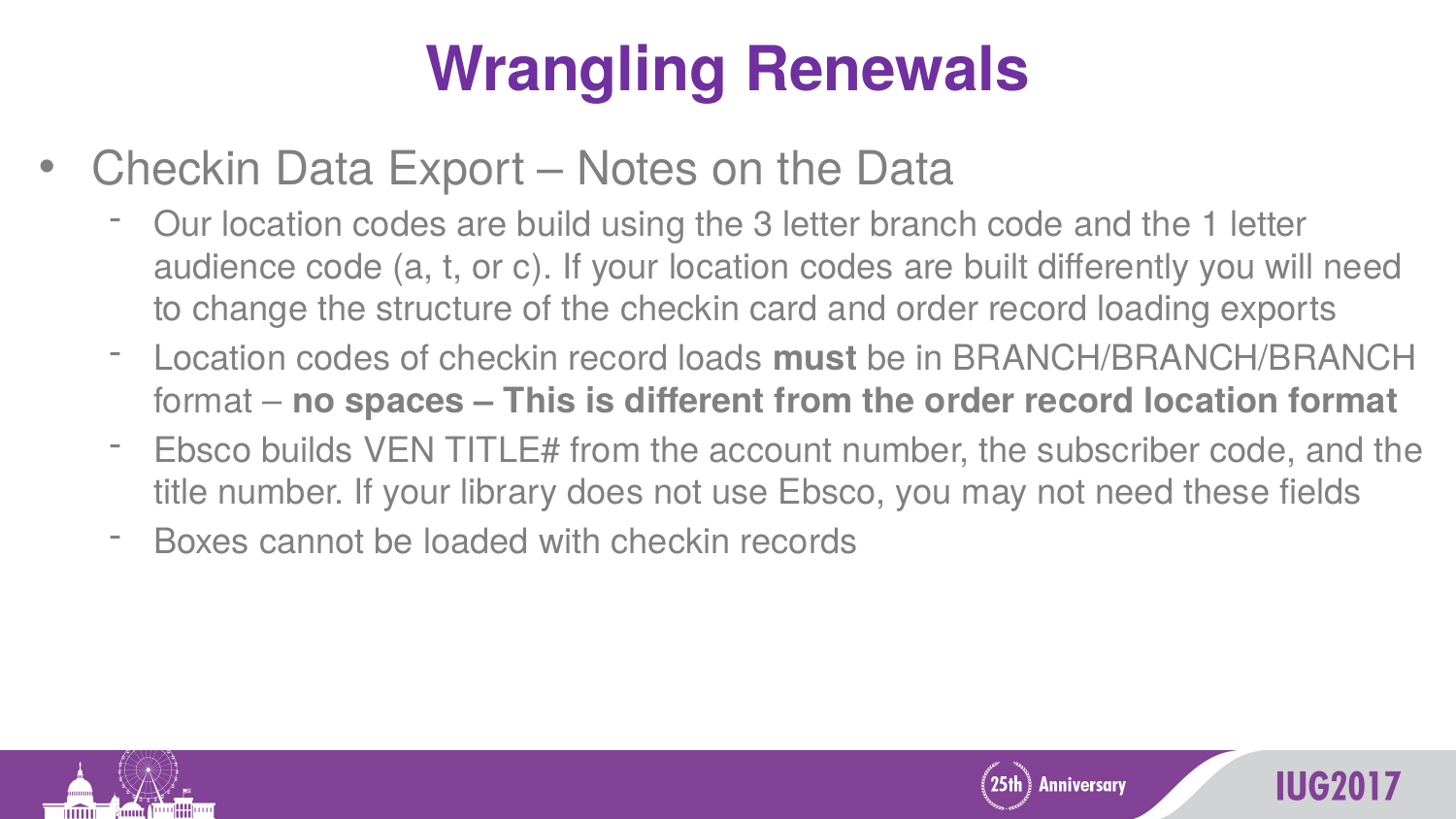

# Wrangling Renewals
Checkin Data Export – Notes on the Data
Our location codes are build using the 3 letter branch code and the 1 letter audience code (a, t, or c). If your location codes are built differently you will need to change the structure of the checkin card and order record loading exports
Location codes of checkin record loads must be in BRANCH/BRANCH/BRANCH format – no spaces – This is different from the order record location format
Ebsco builds VEN TITLE# from the account number, the subscriber code, and the title number. If your library does not use Ebsco, you may not need these fields
Boxes cannot be loaded with checkin records